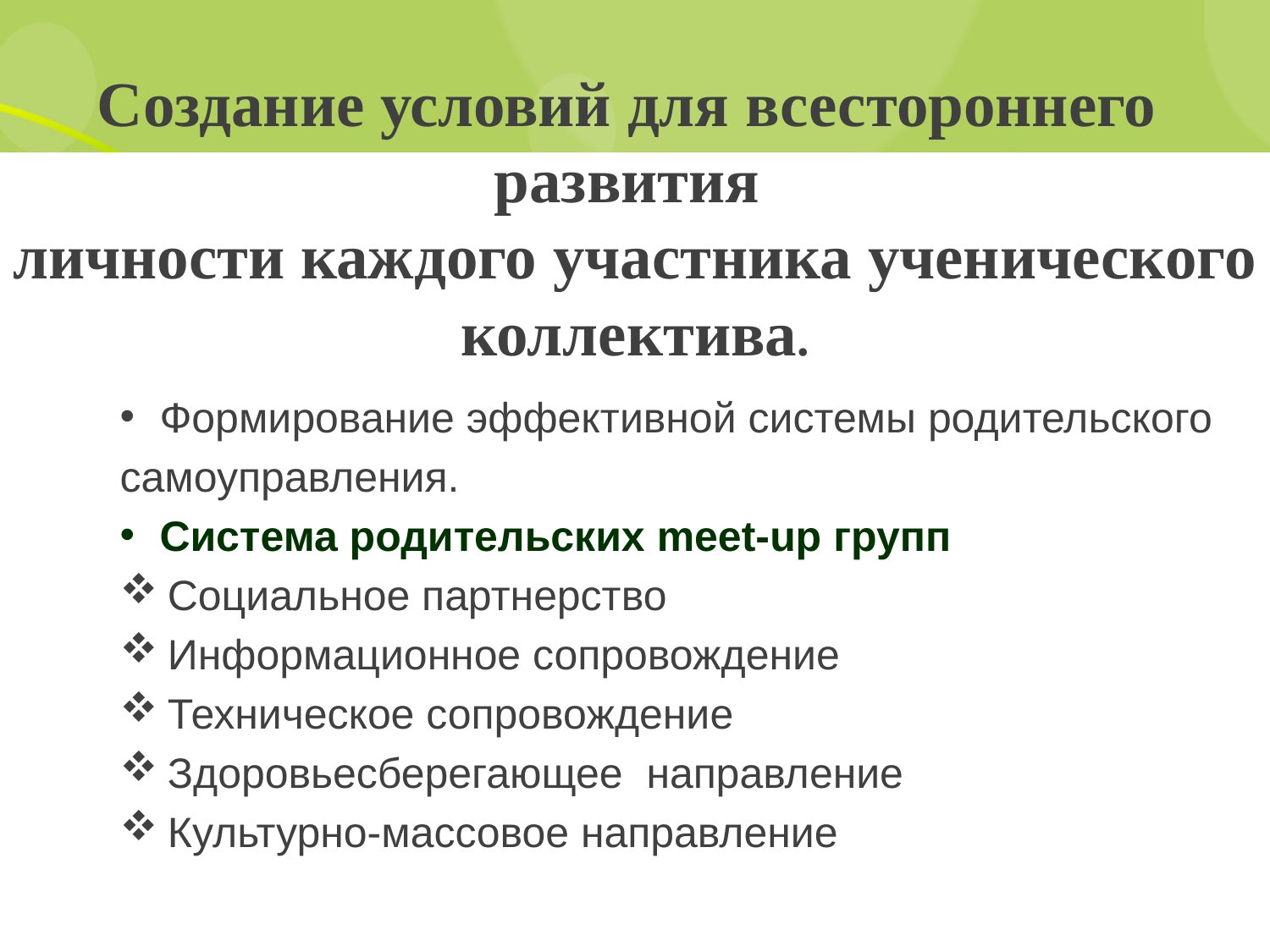

# Создание условий для всестороннего развития личности каждого участника ученического коллектива.

Формирование эффективной системы родительского
самоуправления.
Система родительских meet-up групп
Социальное партнерство
Информационное сопровождение
Техническое сопровождение
Здоровьесберегающее  направление
Культурно-массовое направление